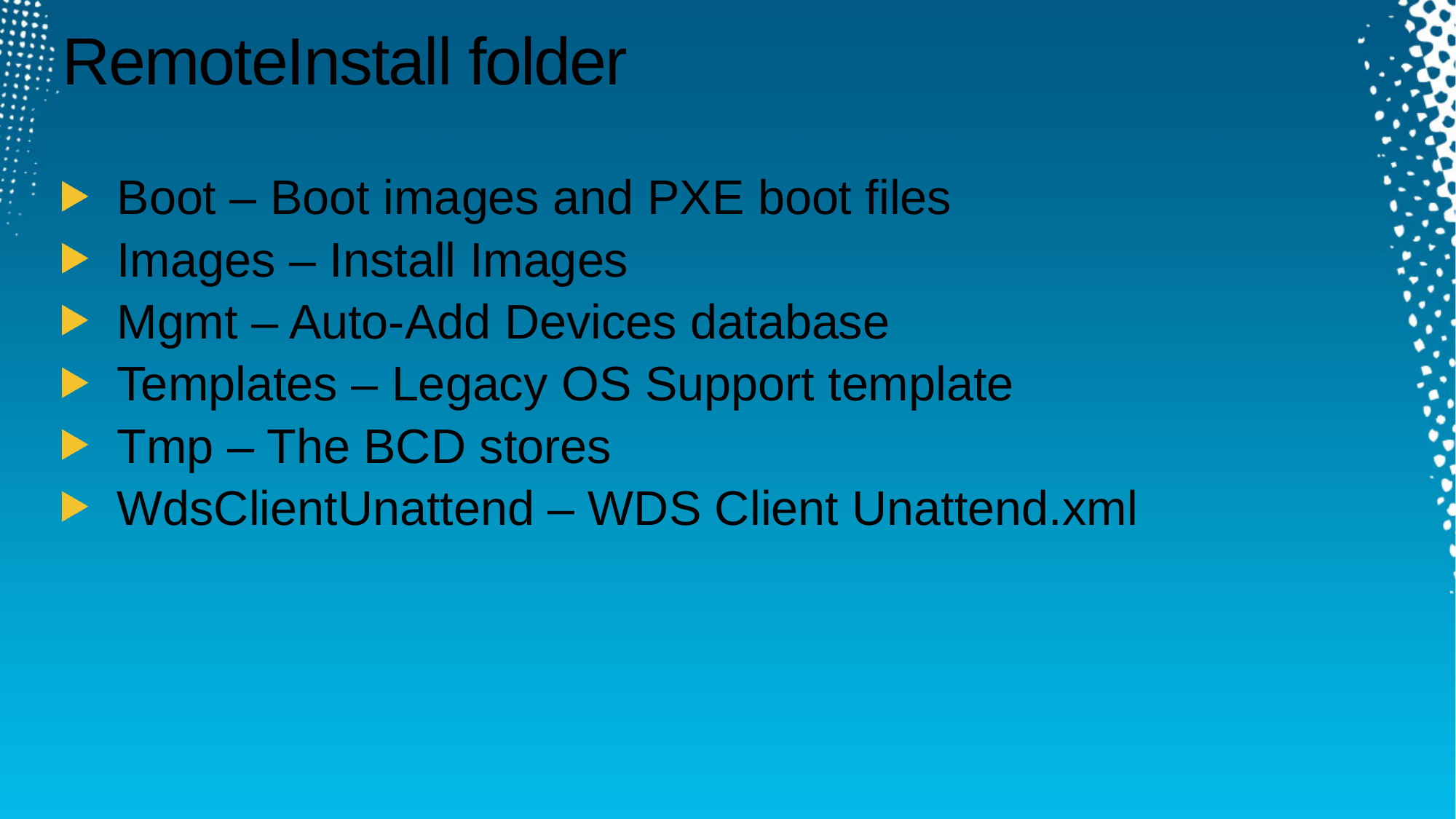

# RemoteInstall folder
Boot – Boot images and PXE boot files
Images – Install Images
Mgmt – Auto-Add Devices database
Templates – Legacy OS Support template
Tmp – The BCD stores
WdsClientUnattend – WDS Client Unattend.xml